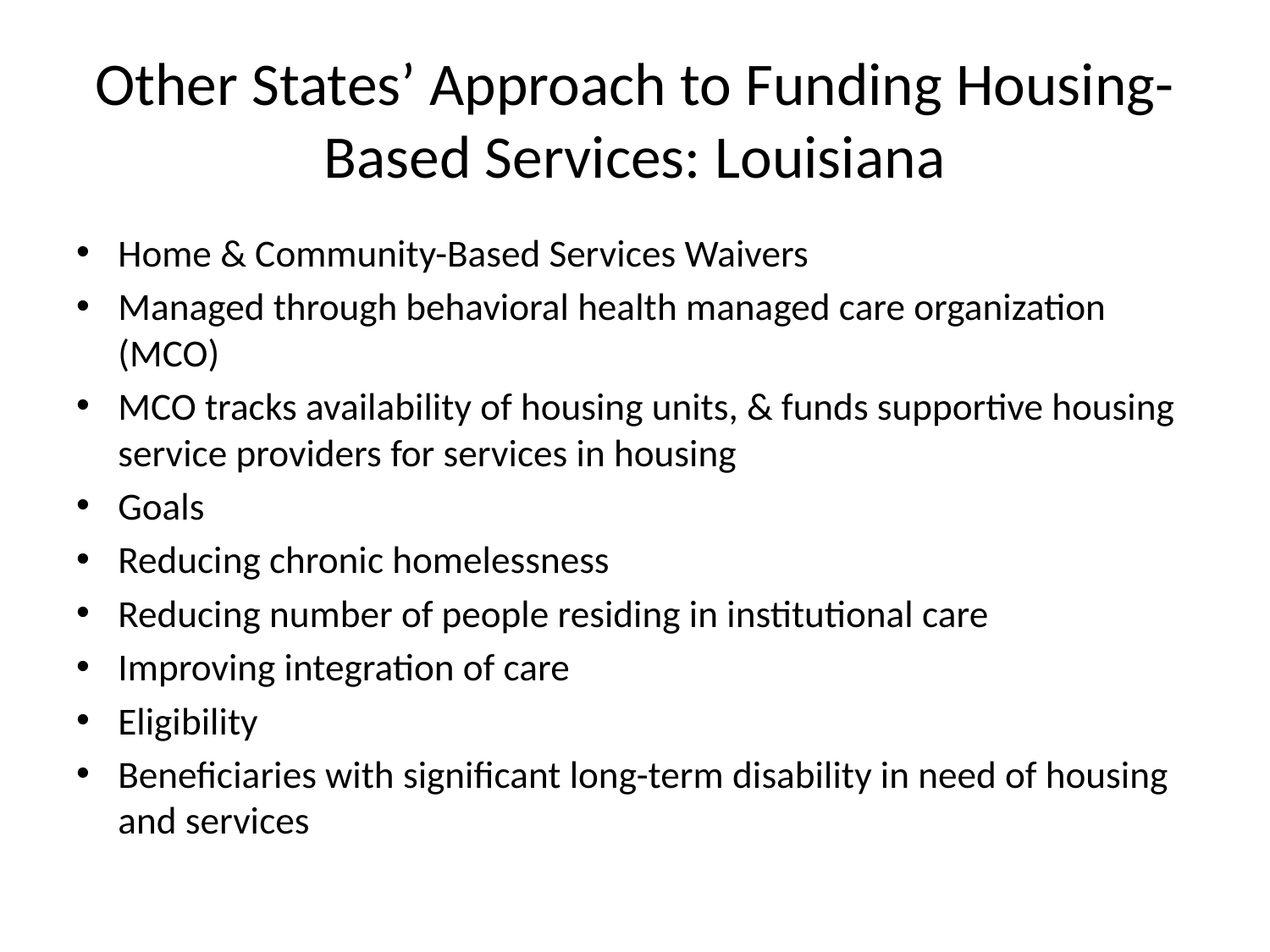

# Other States’ Approach to Funding Housing-Based Services: Louisiana
Home & Community-Based Services Waivers
Managed through behavioral health managed care organization (MCO)
MCO tracks availability of housing units, & funds supportive housing service providers for services in housing
Goals
Reducing chronic homelessness
Reducing number of people residing in institutional care
Improving integration of care
Eligibility
Beneficiaries with significant long-term disability in need of housing and services